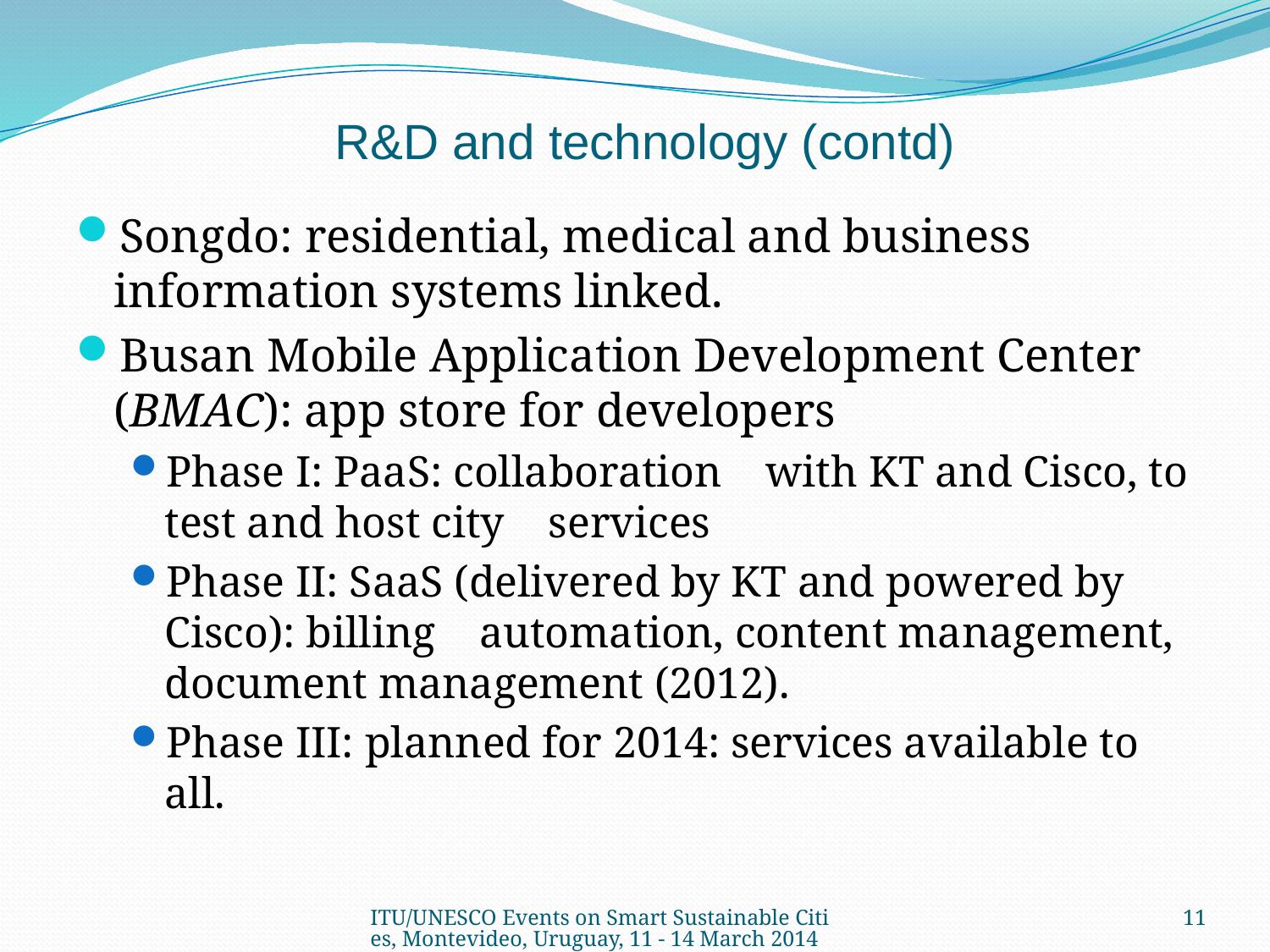

# R&D and technology (contd)
Songdo: residential, medical and business information systems linked.
Busan Mobile Application Development Center (BMAC): app store for developers
Phase I: PaaS: collaboration    with KT and Cisco, to test and host city    services
Phase II: SaaS (delivered by KT and powered by Cisco): billing    automation, content management, document management (2012).
Phase III: planned for 2014: services available to all.

ITU/UNESCO Events on Smart Sustainable Cities, Montevideo, ​Uruguay, 11 - 14 March 2014
11